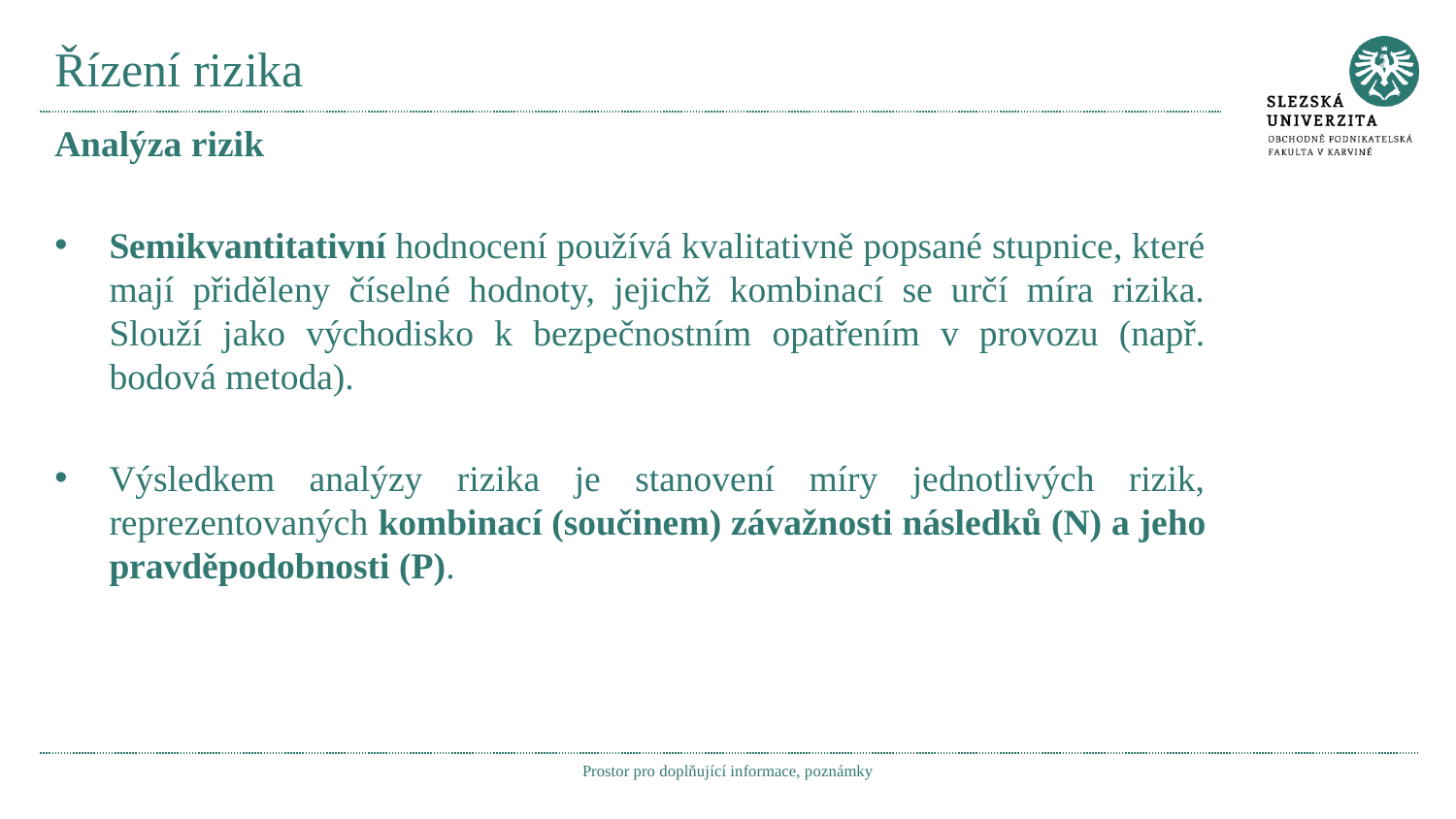

# Řízení rizika
Analýza rizik

Semikvantitativní hodnocení používá kvalitativně popsané stupnice, které mají přiděleny číselné hodnoty, jejichž kombinací se určí míra rizika. Slouží jako východisko k bezpečnostním opatřením v provozu (např. bodová metoda).

Výsledkem analýzy rizika je stanovení míry jednotlivých rizik, reprezentovaných kombinací (součinem) závažnosti následků (N) a jeho pravděpodobnosti (P).
Prostor pro doplňující informace, poznámky